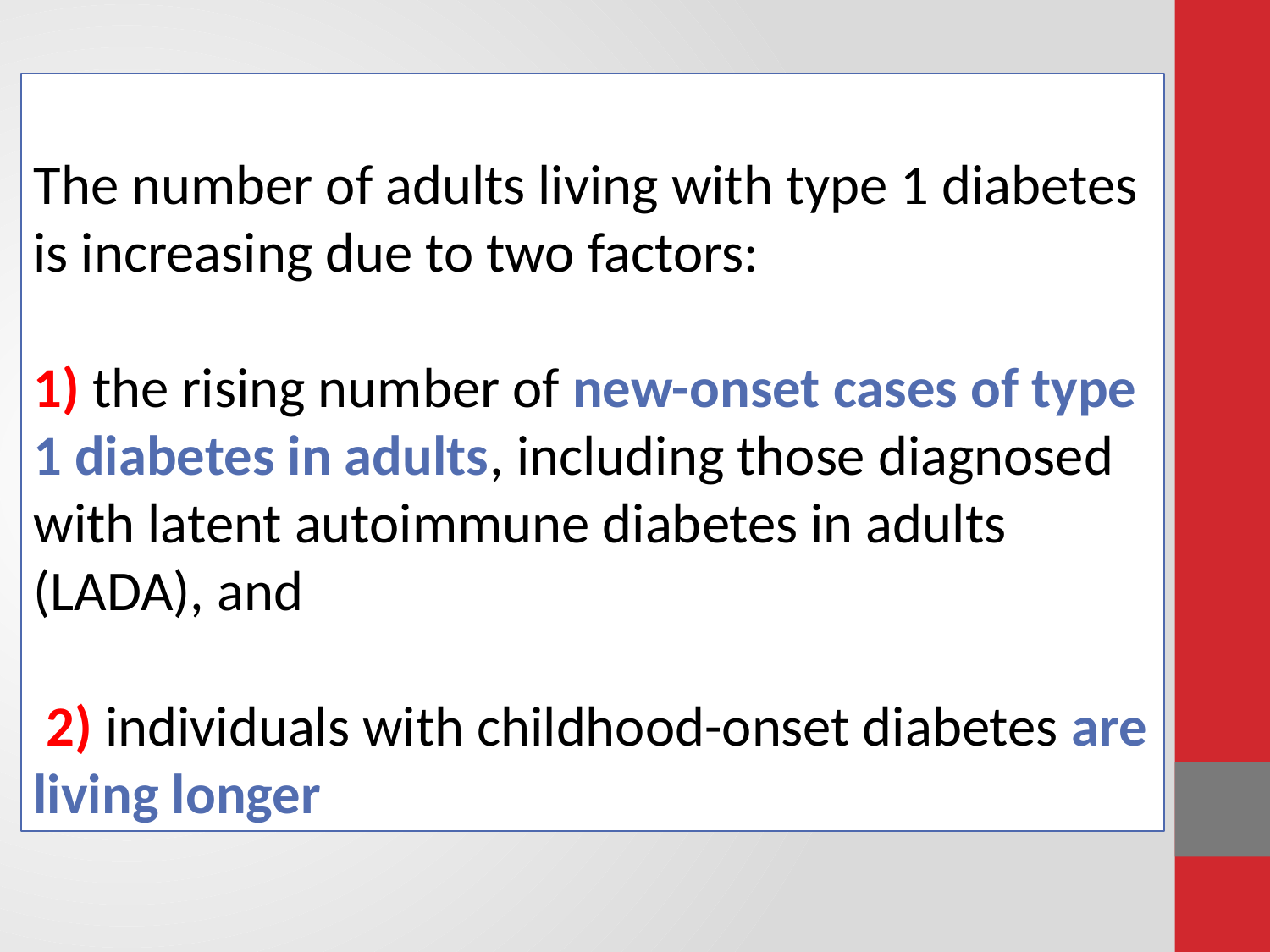

#

The number of adults living with type 1 diabetes is increasing due to two factors:

1) the rising number of new-onset cases of type 1 diabetes in adults, including those diagnosed with latent autoimmune diabetes in adults (LADA), and

 2) individuals with childhood-onset diabetes are living longer